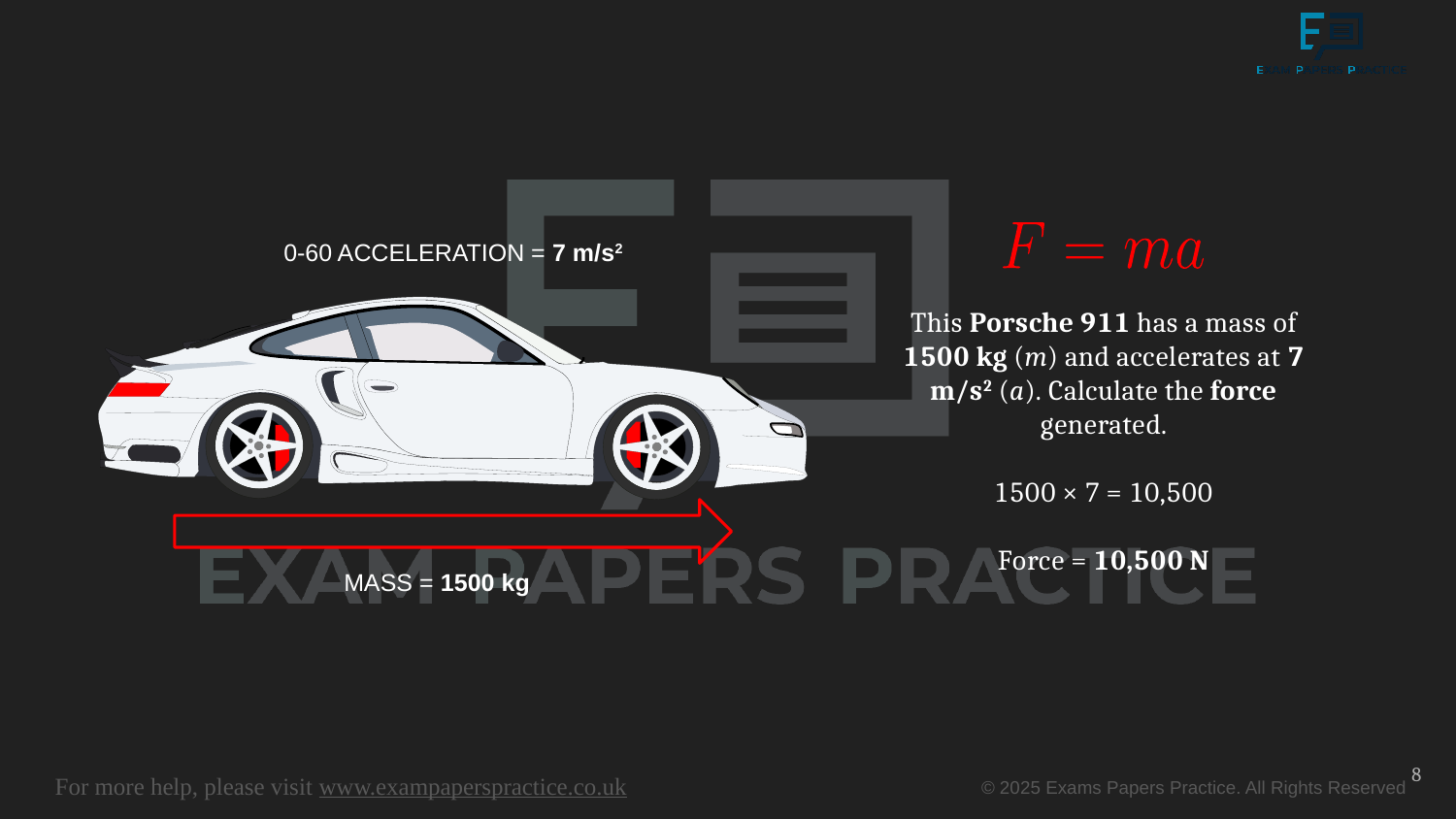

0-60 ACCELERATION = 7 m/s2

MASS = 1500 kg
This Porsche 911 has a mass of 1500 kg (m) and accelerates at 7 m/s2 (a). Calculate the force generated.

1500 × 7 = 10,500

Force = 10,500 N
8